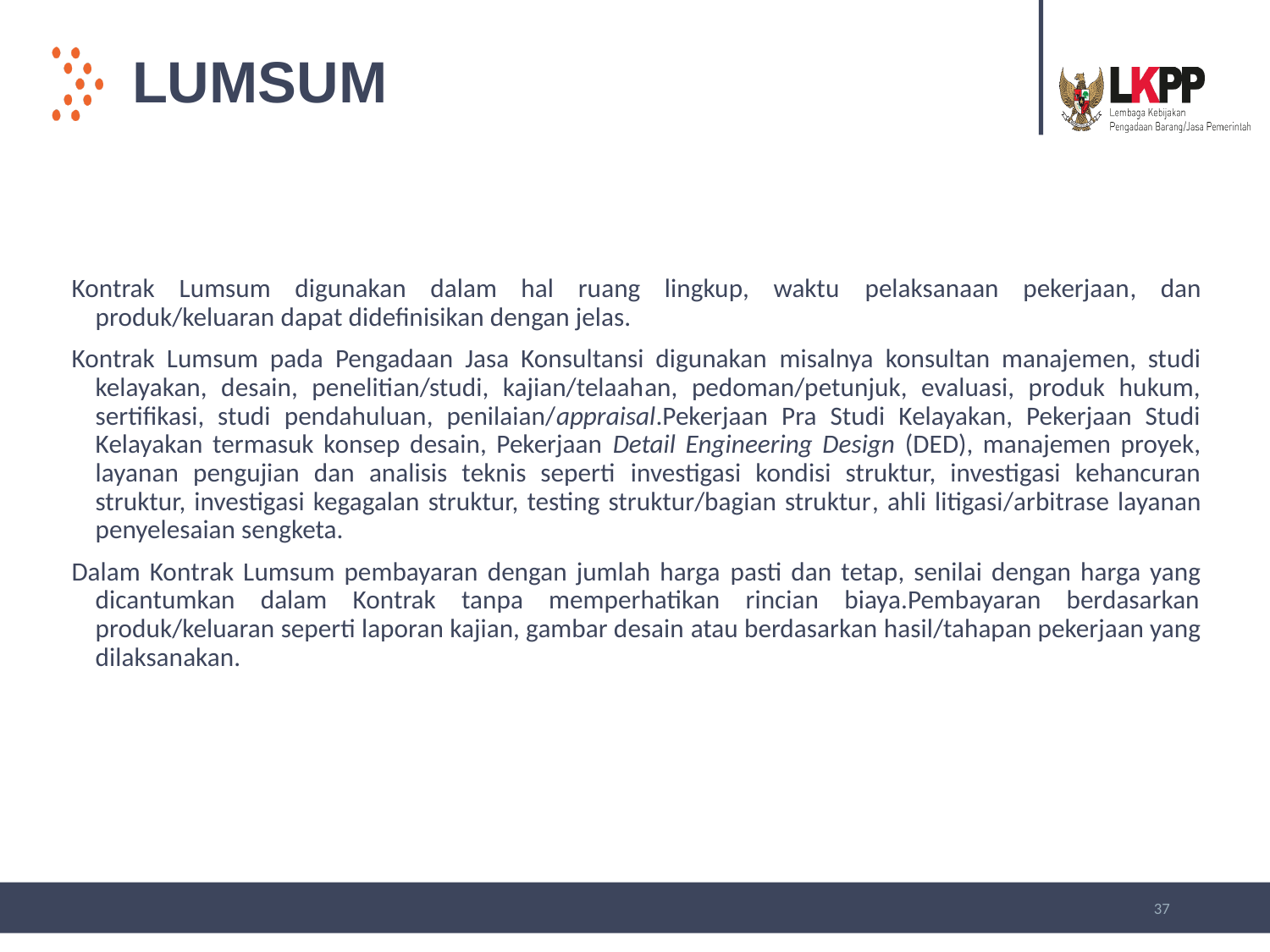

# LUMSUM
Kontrak Lumsum digunakan dalam hal ruang lingkup, waktu pelaksanaan pekerjaan, dan produk/keluaran dapat didefinisikan dengan jelas.
Kontrak Lumsum pada Pengadaan Jasa Konsultansi digunakan misalnya konsultan manajemen, studi kelayakan, desain, penelitian/studi, kajian/telaahan, pedoman/petunjuk, evaluasi, produk hukum, sertifikasi, studi pendahuluan, penilaian/appraisal.Pekerjaan Pra Studi Kelayakan, Pekerjaan Studi Kelayakan termasuk konsep desain, Pekerjaan Detail Engineering Design (DED), manajemen proyek, layanan pengujian dan analisis teknis seperti investigasi kondisi struktur, investigasi kehancuran struktur, investigasi kegagalan struktur, testing struktur/bagian struktur, ahli litigasi/arbitrase layanan penyelesaian sengketa.
Dalam Kontrak Lumsum pembayaran dengan jumlah harga pasti dan tetap, senilai dengan harga yang dicantumkan dalam Kontrak tanpa memperhatikan rincian biaya.Pembayaran berdasarkan produk/keluaran seperti laporan kajian, gambar desain atau berdasarkan hasil/tahapan pekerjaan yang dilaksanakan.
37